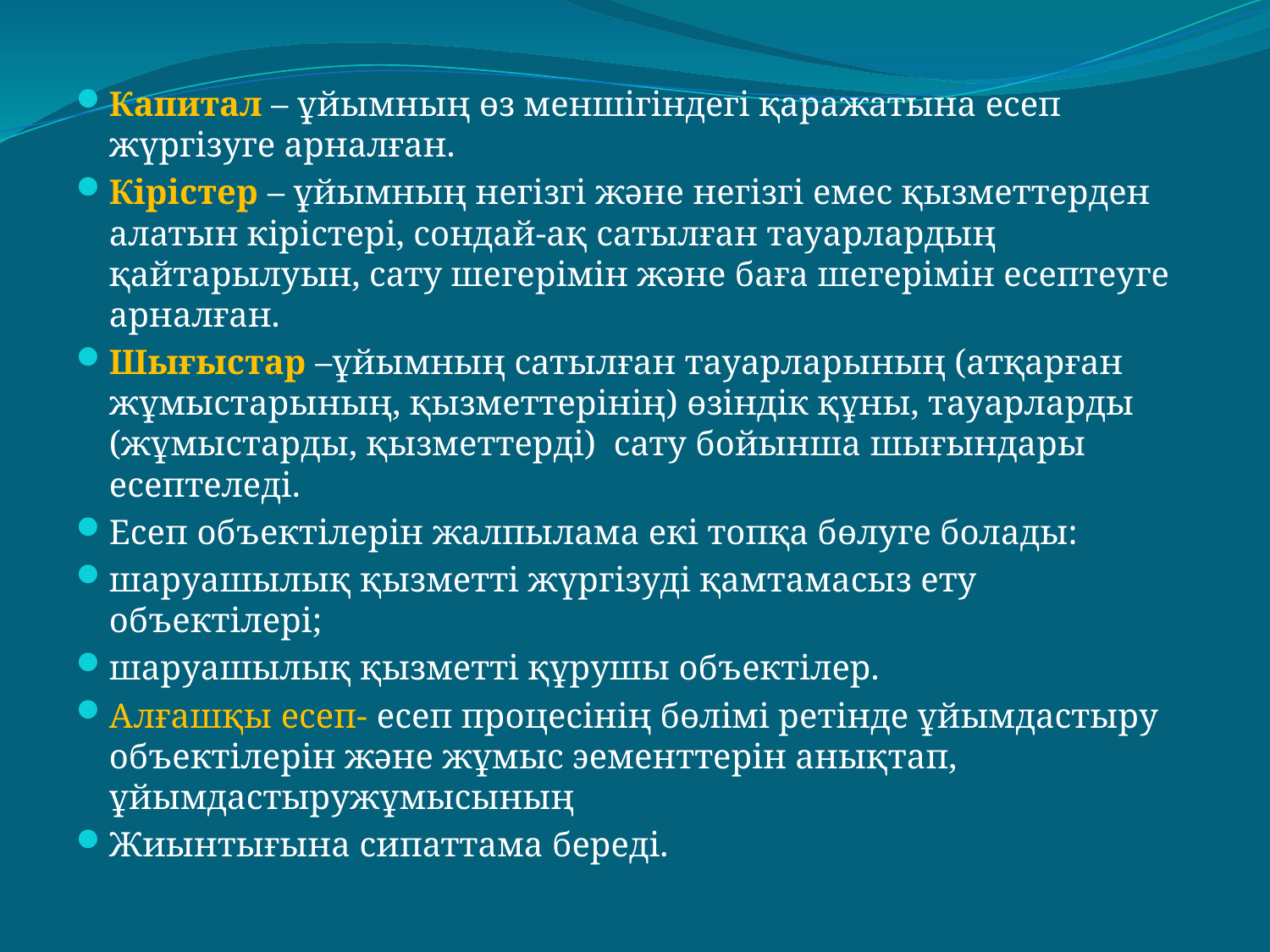

Капитал – ұйымның өз меншігіндегі қаражатына есеп жүргізуге арналған.
Кірістер – ұйымның негізгі және негізгі емес қызметтерден алатын кірістері, сондай-ақ сатылған тауарлардың қайтарылуын, сату шегерімін және баға шегерімін есептеуге арналған.
Шығыстар –ұйымның сатылған тауарларының (атқарған жұмыстарының, қызметтерінің) өзіндік құны, тауарларды (жұмыстарды, қызметтерді)  сату бойынша шығындары есептеледі.
Есеп объектілерін жалпылама екі топқа бөлуге болады:
шаруашылық қызметті жүргізуді қамтамасыз ету объектілері;
шаруашылық қызметті құрушы объектілер.
Алғашқы есеп- есеп процесінің бөлімі ретінде ұйымдастыру объектілерін және жұмыс эементтерін анықтап, ұйымдастыружұмысының
Жиынтығына сипаттама береді.